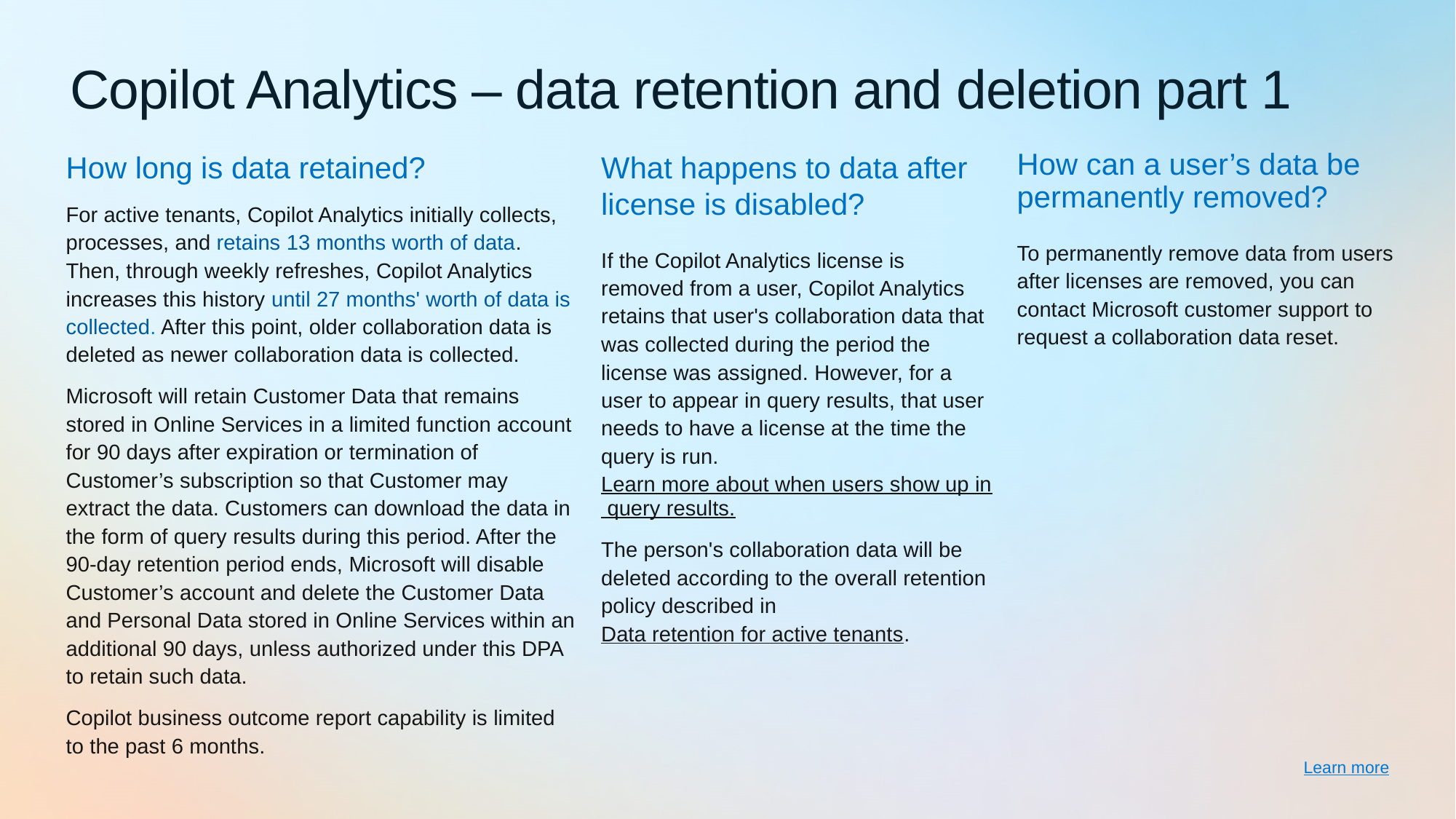

# Copilot Analytics – data retention and deletion part 1
How long is data retained?
For active tenants, Copilot Analytics initially collects, processes, and retains 13 months worth of data. Then, through weekly refreshes, Copilot Analytics increases this history until 27 months' worth of data is collected. After this point, older collaboration data is deleted as newer collaboration data is collected.
Microsoft will retain Customer Data that remains stored in Online Services in a limited function account for 90 days after expiration or termination of Customer’s subscription so that Customer may extract the data. Customers can download the data in the form of query results during this period. After the 90-day retention period ends, Microsoft will disable Customer’s account and delete the Customer Data and Personal Data stored in Online Services within an additional 90 days, unless authorized under this DPA to retain such data.
Copilot business outcome report capability is limited to the past 6 months.
What happens to data after license is disabled?
If the Copilot Analytics license is removed from a user, Copilot Analytics retains that user's collaboration data that was collected during the period the license was assigned. However, for a user to appear in query results, that user needs to have a license at the time the query is run. Learn more about when users show up in query results.
The person's collaboration data will be deleted according to the overall retention policy described in Data retention for active tenants.
How can a user’s data be permanently removed?
To permanently remove data from users after licenses are removed, you can contact Microsoft customer support to request a collaboration data reset.
Learn more